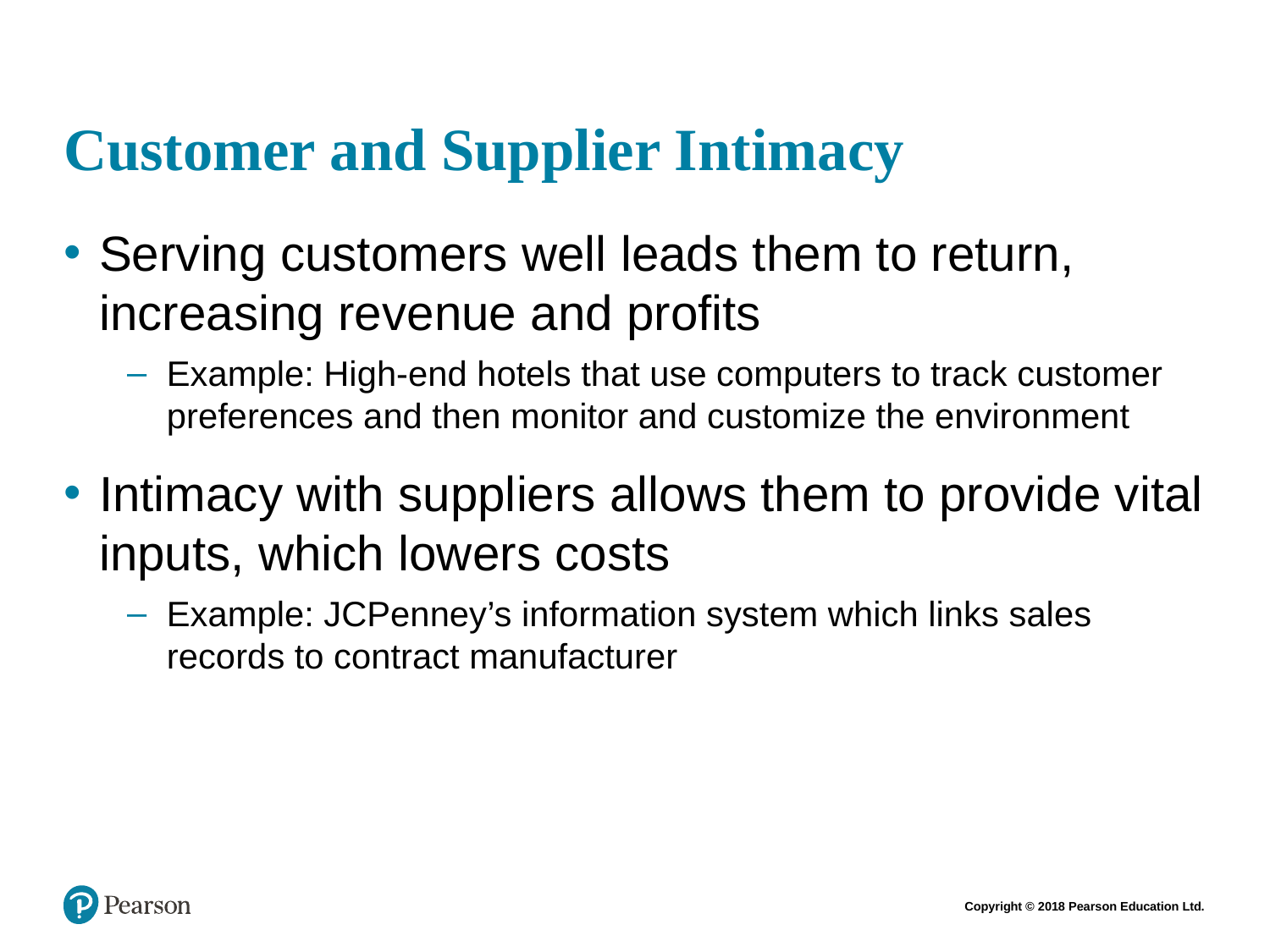

# Customer and Supplier Intimacy
Serving customers well leads them to return, increasing revenue and profits
Example: High-end hotels that use computers to track customer preferences and then monitor and customize the environment
Intimacy with suppliers allows them to provide vital inputs, which lowers costs
Example: JCPenney’s information system which links sales records to contract manufacturer